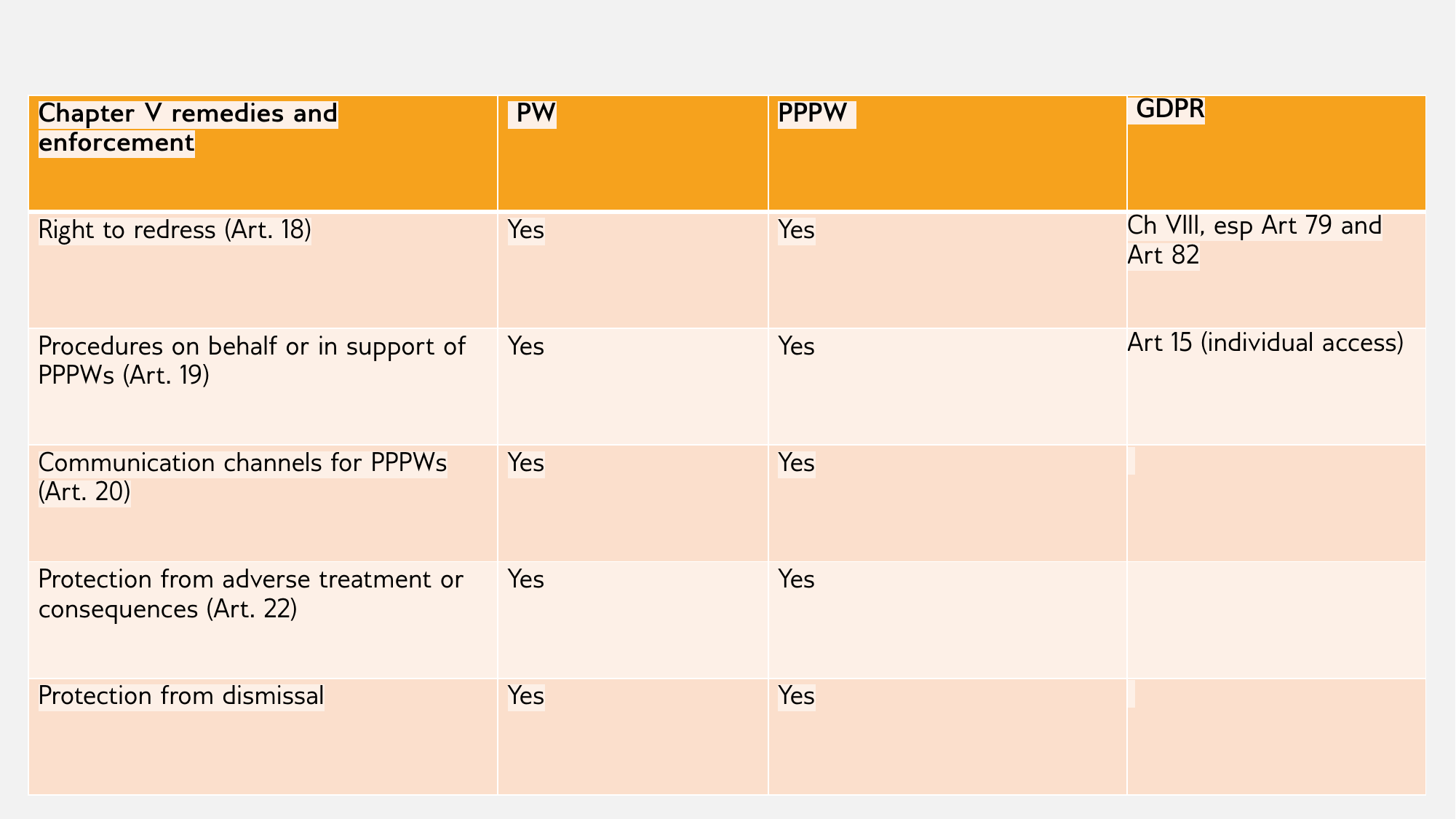

| Chapter V remedies and enforcement | PW | PPPW | GDPR |
| --- | --- | --- | --- |
| Right to redress (Art. 18) | Yes | Yes | Ch VIII, esp Art 79 and Art 82 |
| Procedures on behalf or in support of PPPWs (Art. 19) | Yes | Yes | Art 15 (individual access) |
| Communication channels for PPPWs (Art. 20) | Yes | Yes |  |
| Protection from adverse treatment or consequences (Art. 22) | Yes | Yes |  |
| Protection from dismissal | Yes | Yes |  |